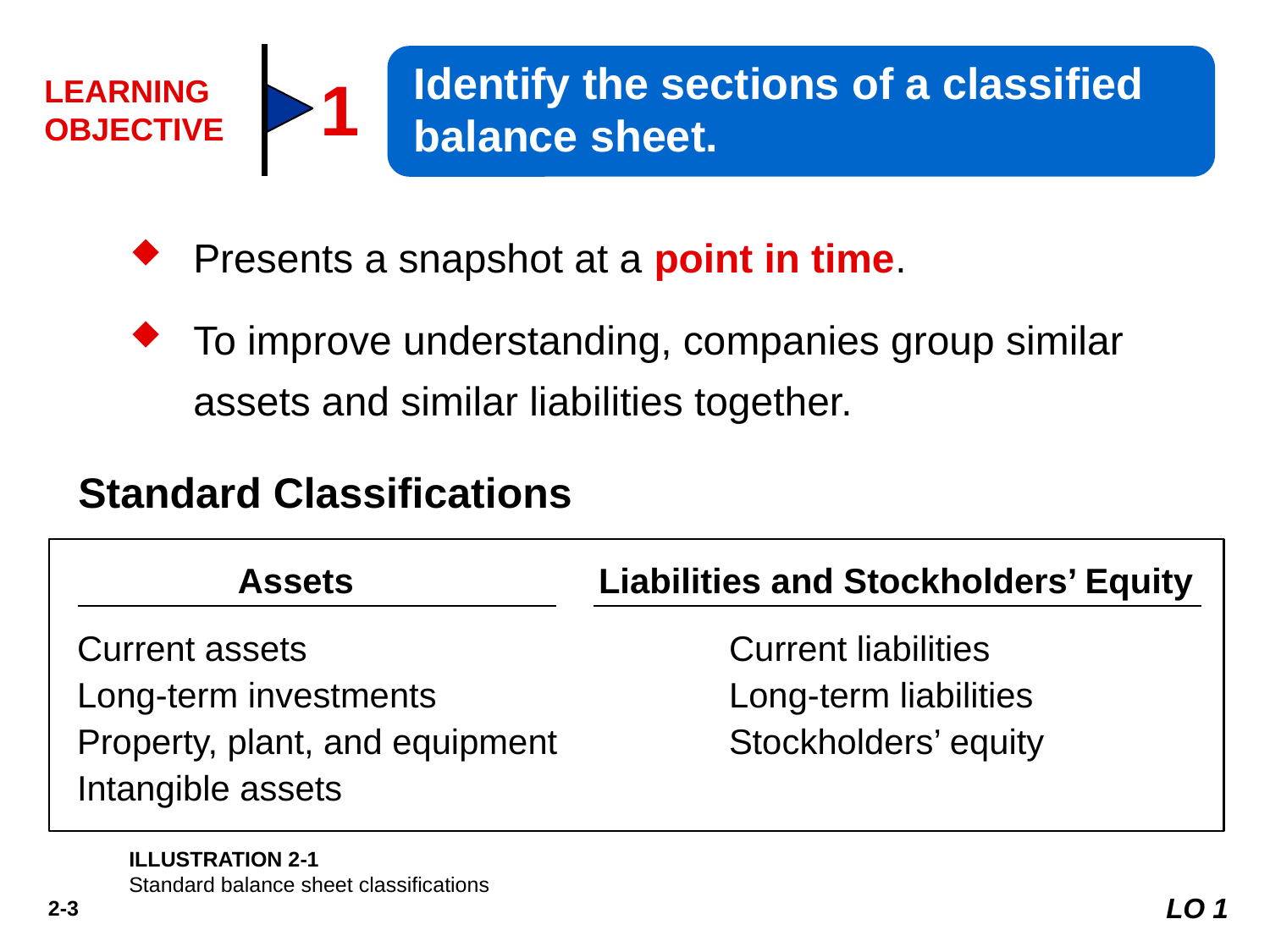

Identify the sections of a classified balance sheet.
1
LEARNING OBJECTIVE

Presents a snapshot at a point in time.
To improve understanding, companies group similar assets and similar liabilities together.
Standard Classifications
	Assets 	Liabilities and Stockholders’ Equity
	Current assets 	Current liabilities
	Long-term investments 	Long-term liabilities
	Property, plant, and equipment 	Stockholders’ equity
	Intangible assets
ILLUSTRATION 2-1
Standard balance sheet classifications
LO 1